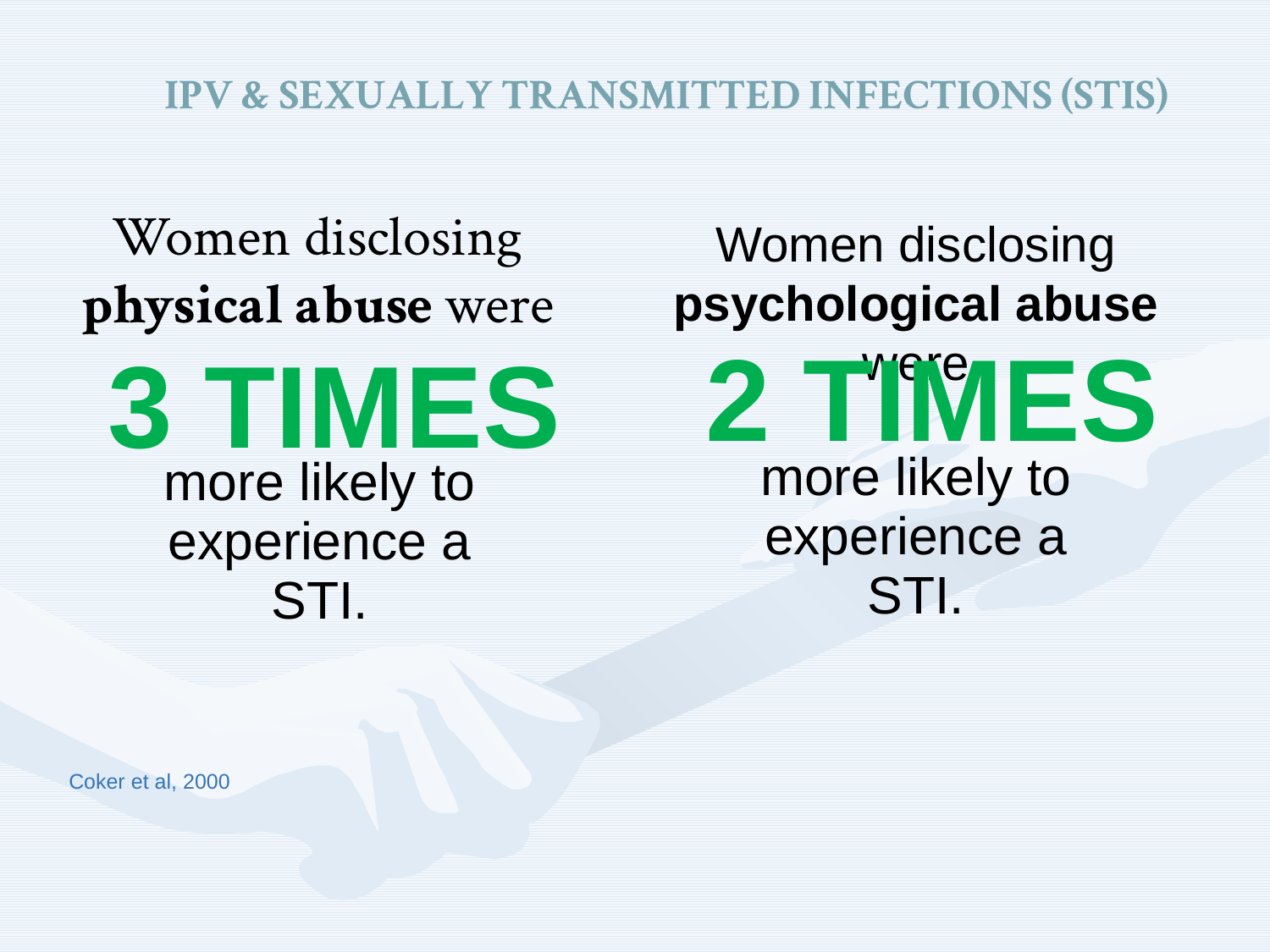

IPV & SEXUALLY TRANSMITTED INFECTIONS (STIS)
Women disclosing physical abuse were

Women disclosing psychological abuse were

 2 TIMES
 3 TIMES
more likely to experience a STI.

more likely to experience a STI.

Coker et al, 2000